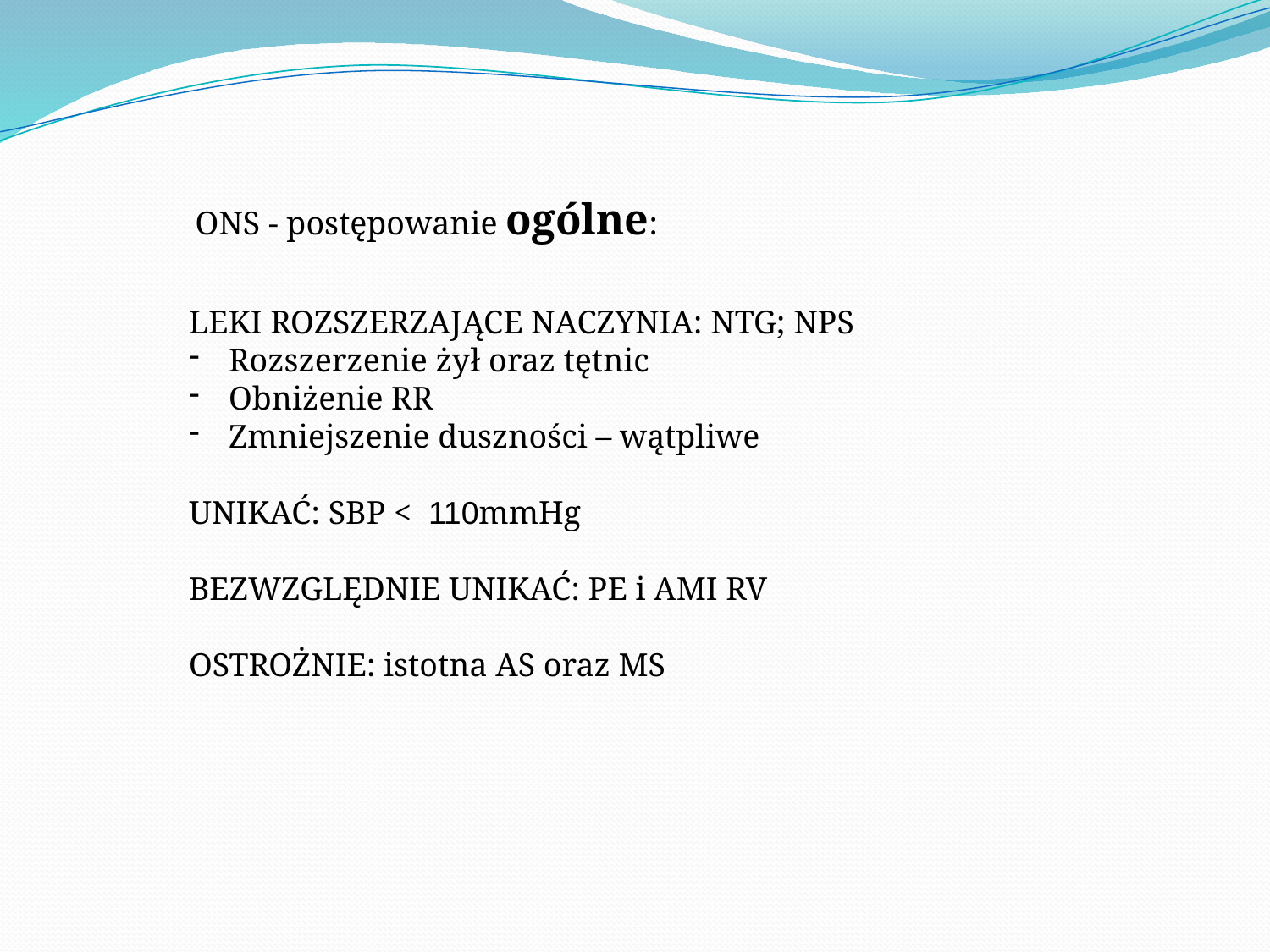

ONS - postępowanie ogólne:
LEKI ROZSZERZAJĄCE NACZYNIA: NTG; NPS
Rozszerzenie żył oraz tętnic
Obniżenie RR
Zmniejszenie duszności – wątpliwe

UNIKAĆ: SBP <  110mmHg

BEZWZGLĘDNIE UNIKAĆ: PE i AMI RV

OSTROŻNIE: istotna AS oraz MS